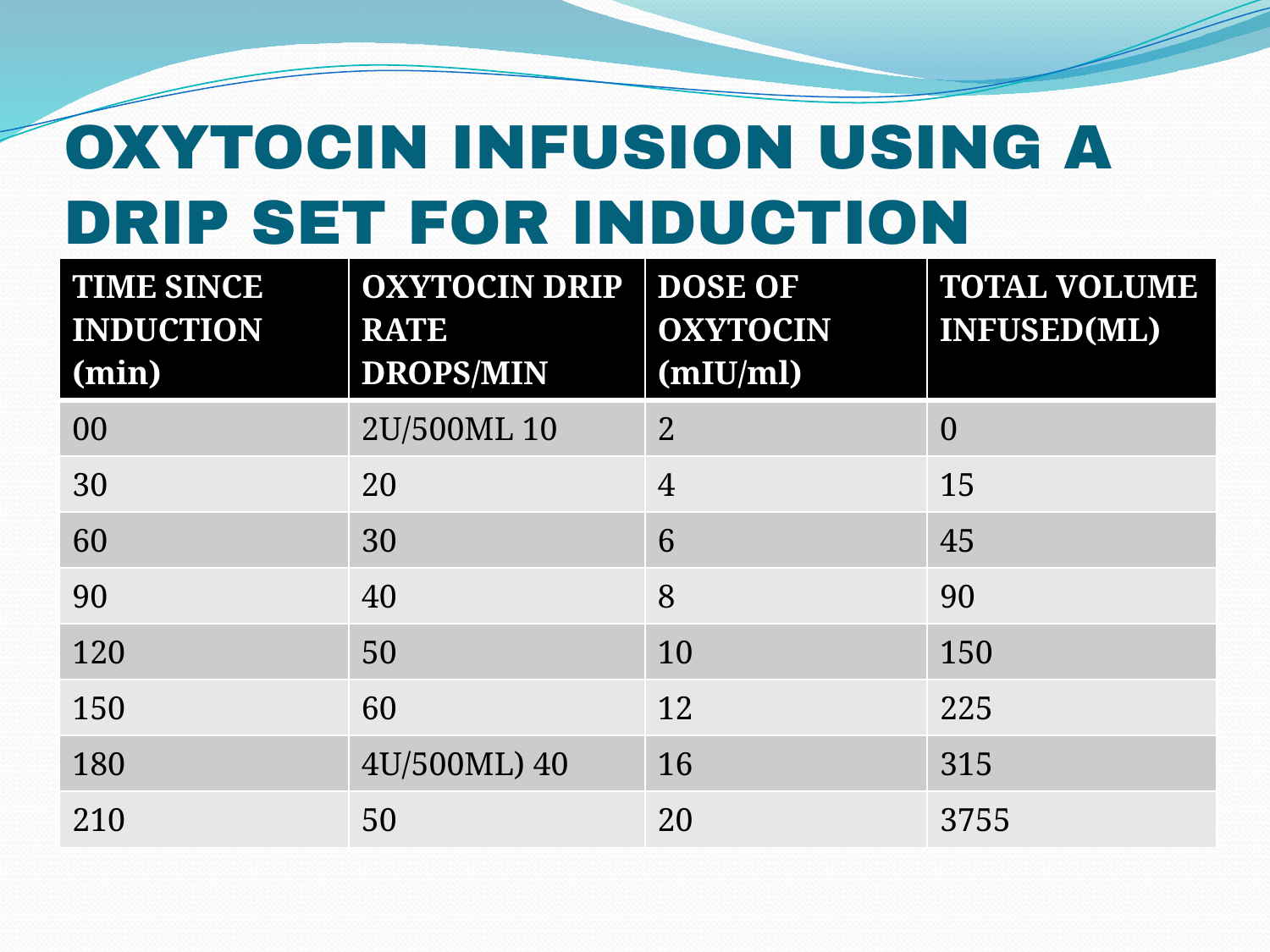

# OXYTOCIN INFUSION USING A DRIP SET FOR INDUCTION
| TIME SINCE INDUCTION (min) | OXYTOCIN DRIP RATE DROPS/MIN | DOSE OF OXYTOCIN (mIU/ml) | TOTAL VOLUME INFUSED(ML) |
| --- | --- | --- | --- |
| 00 | 2U/500ML 10 | 2 | 0 |
| 30 | 20 | 4 | 15 |
| 60 | 30 | 6 | 45 |
| 90 | 40 | 8 | 90 |
| 120 | 50 | 10 | 150 |
| 150 | 60 | 12 | 225 |
| 180 | 4U/500ML) 40 | 16 | 315 |
| 210 | 50 | 20 | 3755 |